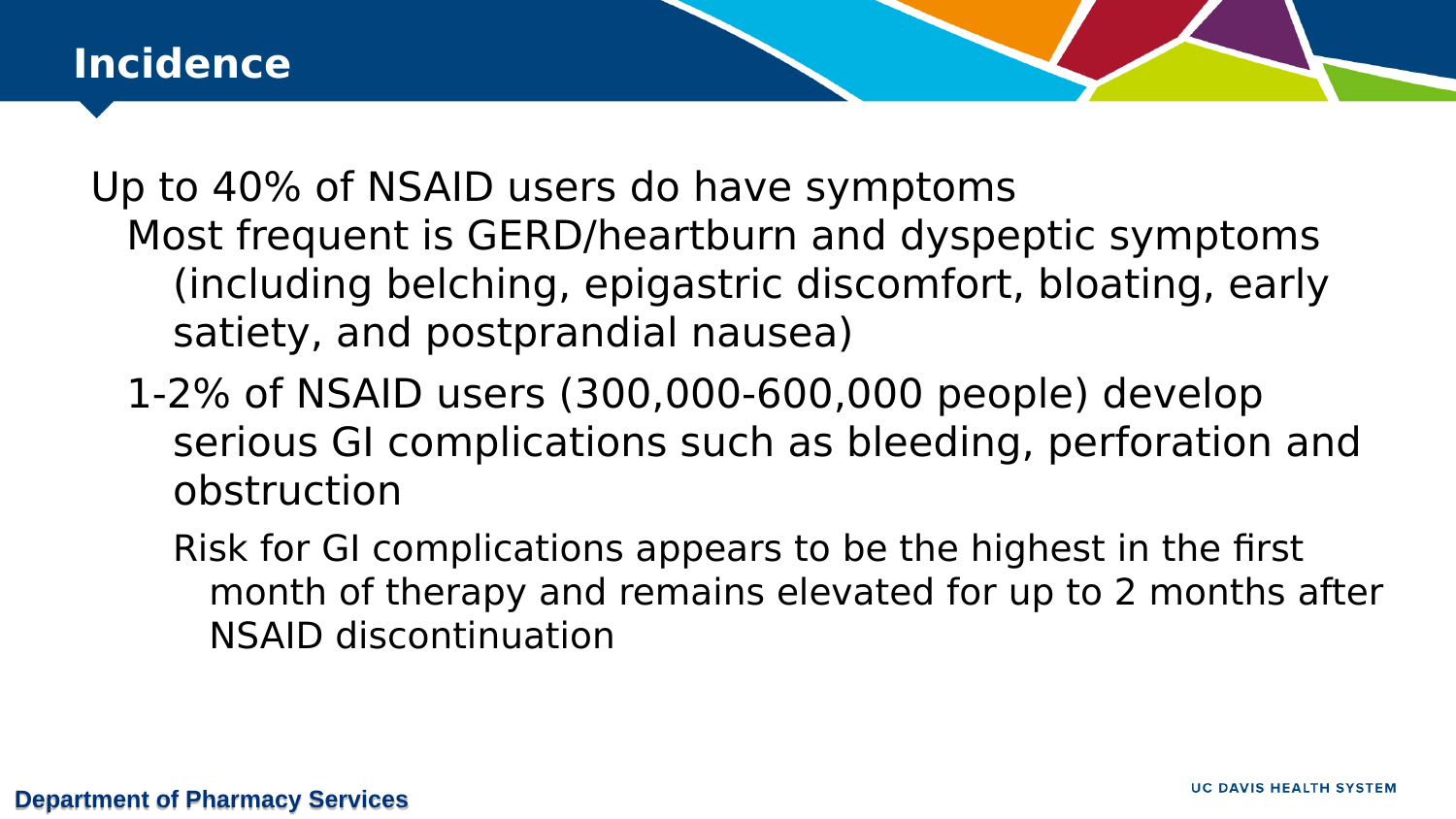

# Incidence
Up to 40% of NSAID users do have symptoms
Most frequent is GERD/heartburn and dyspeptic symptoms (including belching, epigastric discomfort, bloating, early satiety, and postprandial nausea)
1-2% of NSAID users (300,000-600,000 people) develop serious GI complications such as bleeding, perforation and obstruction
Risk for GI complications appears to be the highest in the first month of therapy and remains elevated for up to 2 months after NSAID discontinuation